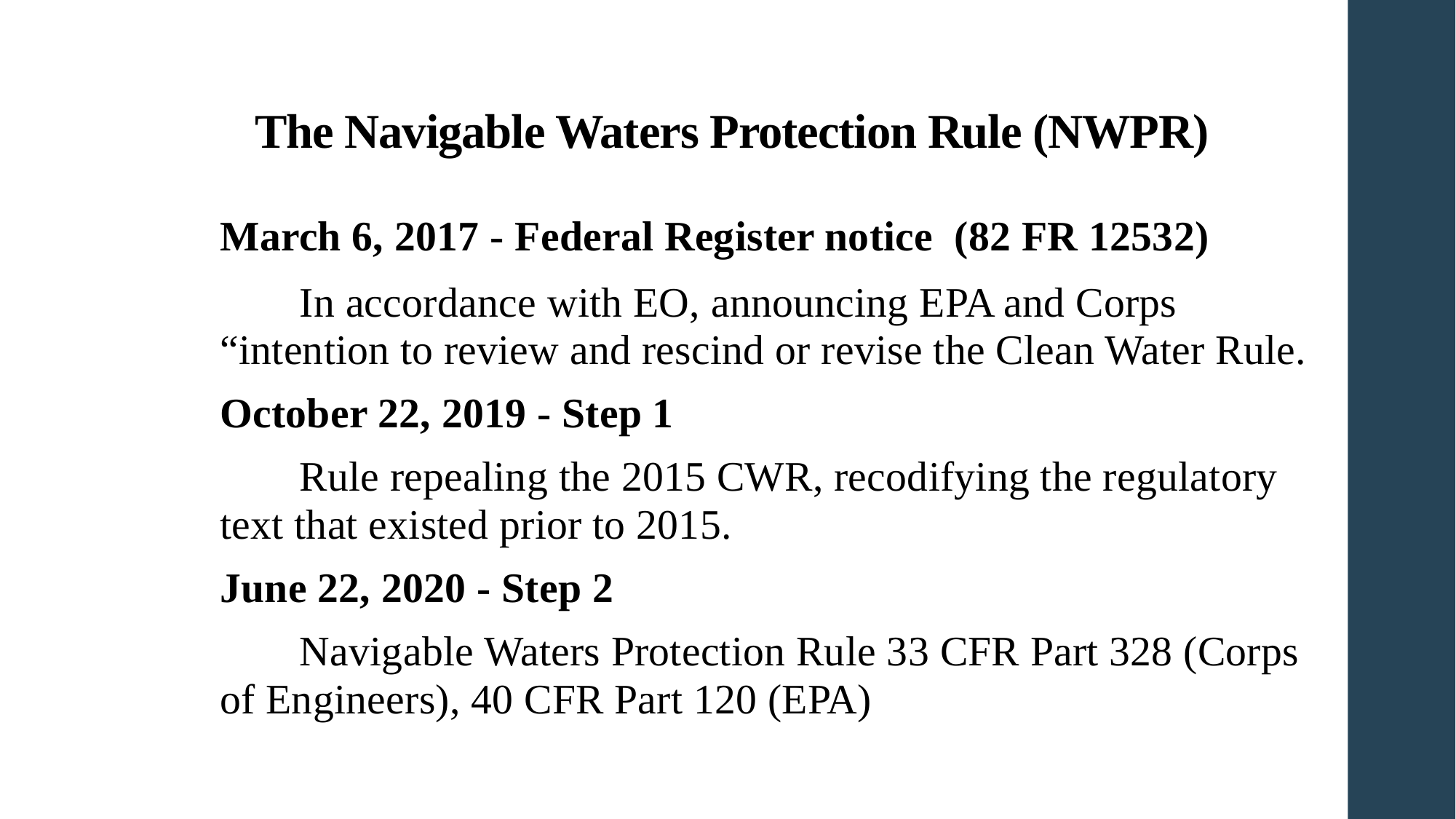

# The Navigable Waters Protection Rule (NWPR)

March 6, 2017 - Federal Register notice  (82 FR 12532)
	In accordance with EO, announcing EPA and Corps “intention to review and rescind or revise the Clean Water Rule.
October 22, 2019 - Step 1
	Rule repealing the 2015 CWR, recodifying the regulatory text that existed prior to 2015.
June 22, 2020 - Step 2
	Navigable Waters Protection Rule 33 CFR Part 328 (Corps of Engineers), 40 CFR Part 120 (EPA)